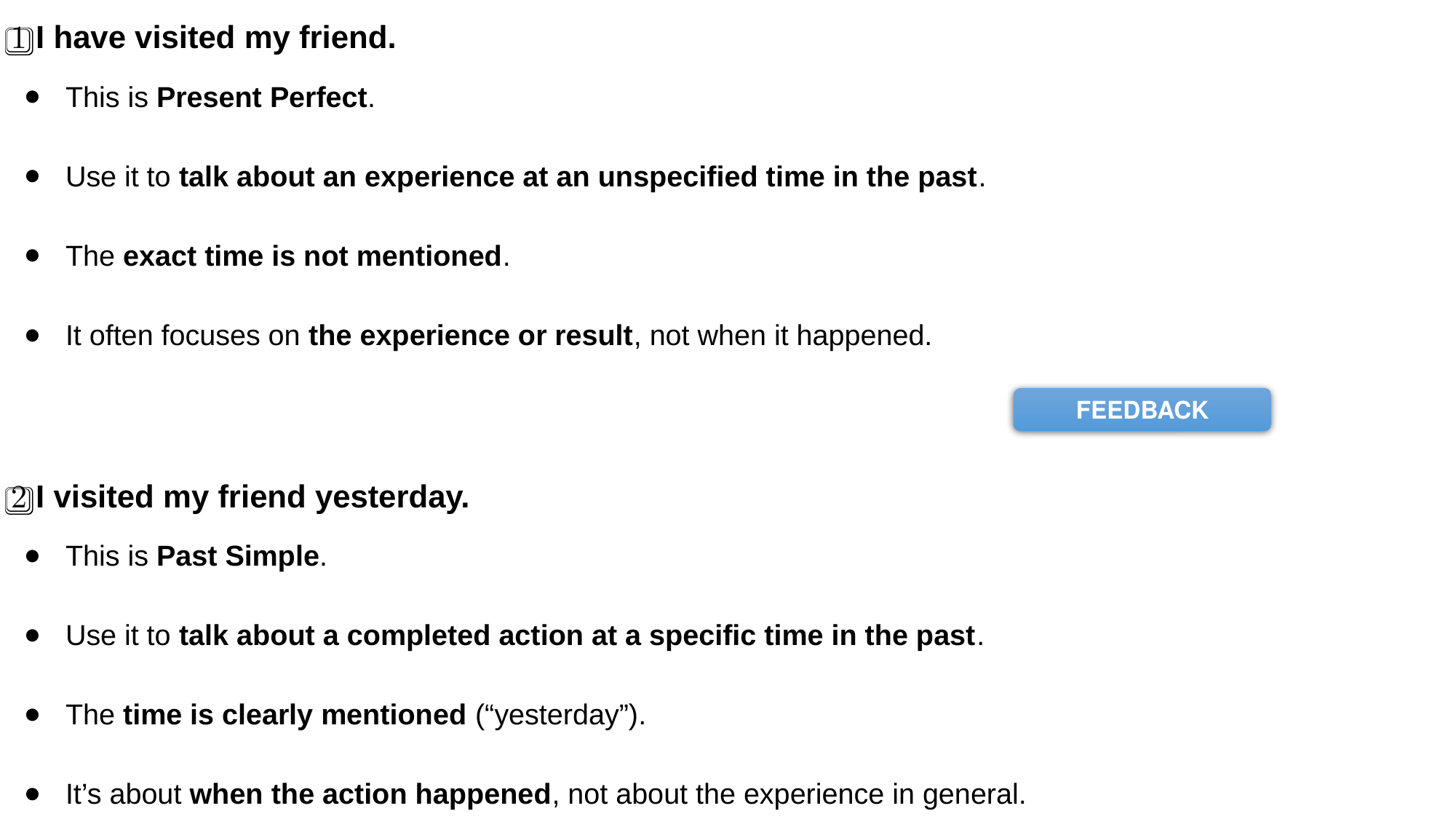

1️⃣ I have visited my friend.
This is Present Perfect.
Use it to talk about an experience at an unspecified time in the past.
The exact time is not mentioned.
It often focuses on the experience or result, not when it happened.

2️⃣ I visited my friend yesterday.
This is Past Simple.
Use it to talk about a completed action at a specific time in the past.
The time is clearly mentioned (“yesterday”).
It’s about when the action happened, not about the experience in general.
FEEDBACK